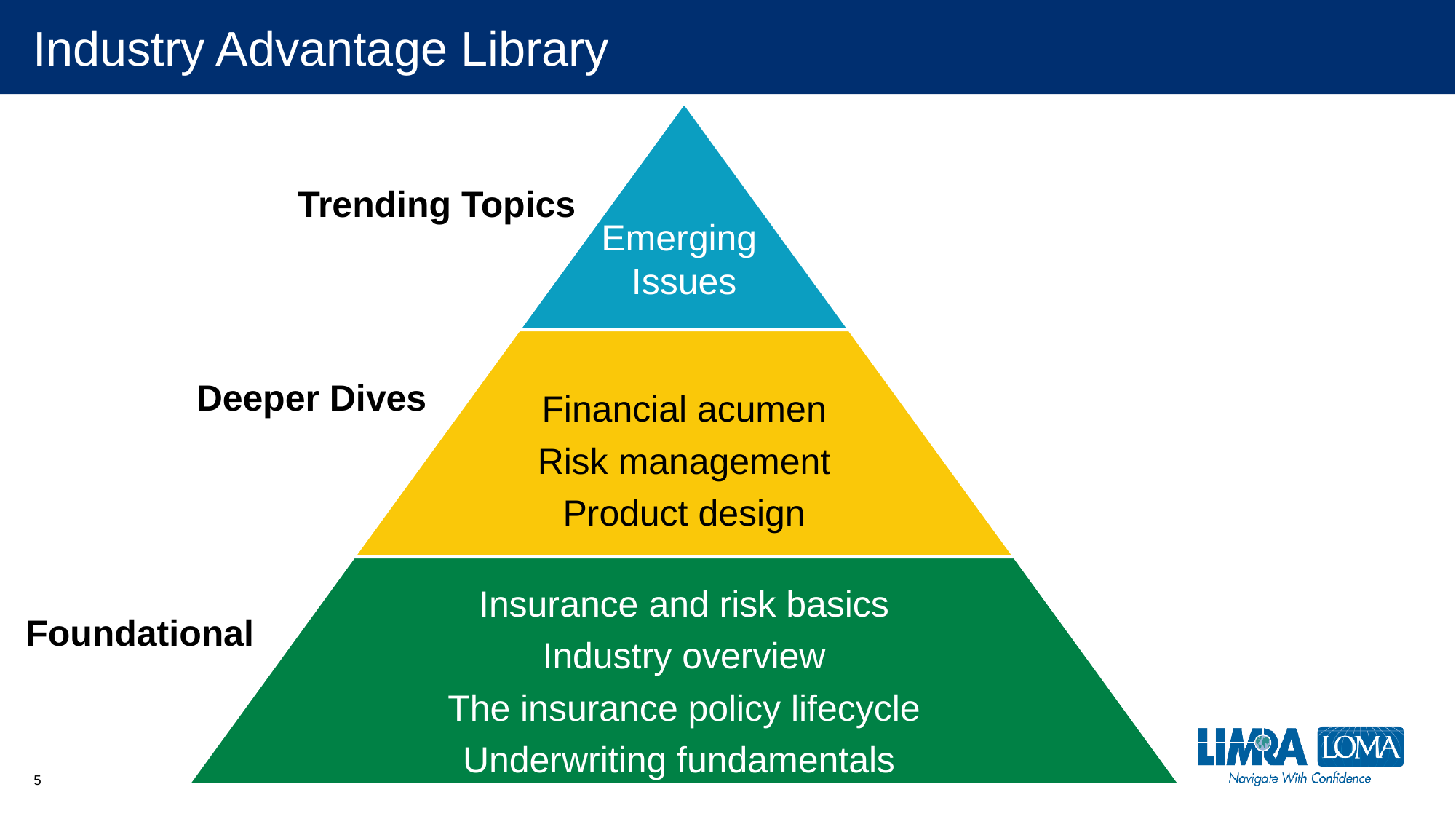

# Industry Advantage Library

Financial acumen
Risk management
Product design
Insurance and risk basics
Industry overview
The insurance policy lifecycle
Underwriting fundamentals
Trending Topics
Emerging
Issues
Deeper Dives
Foundational
5